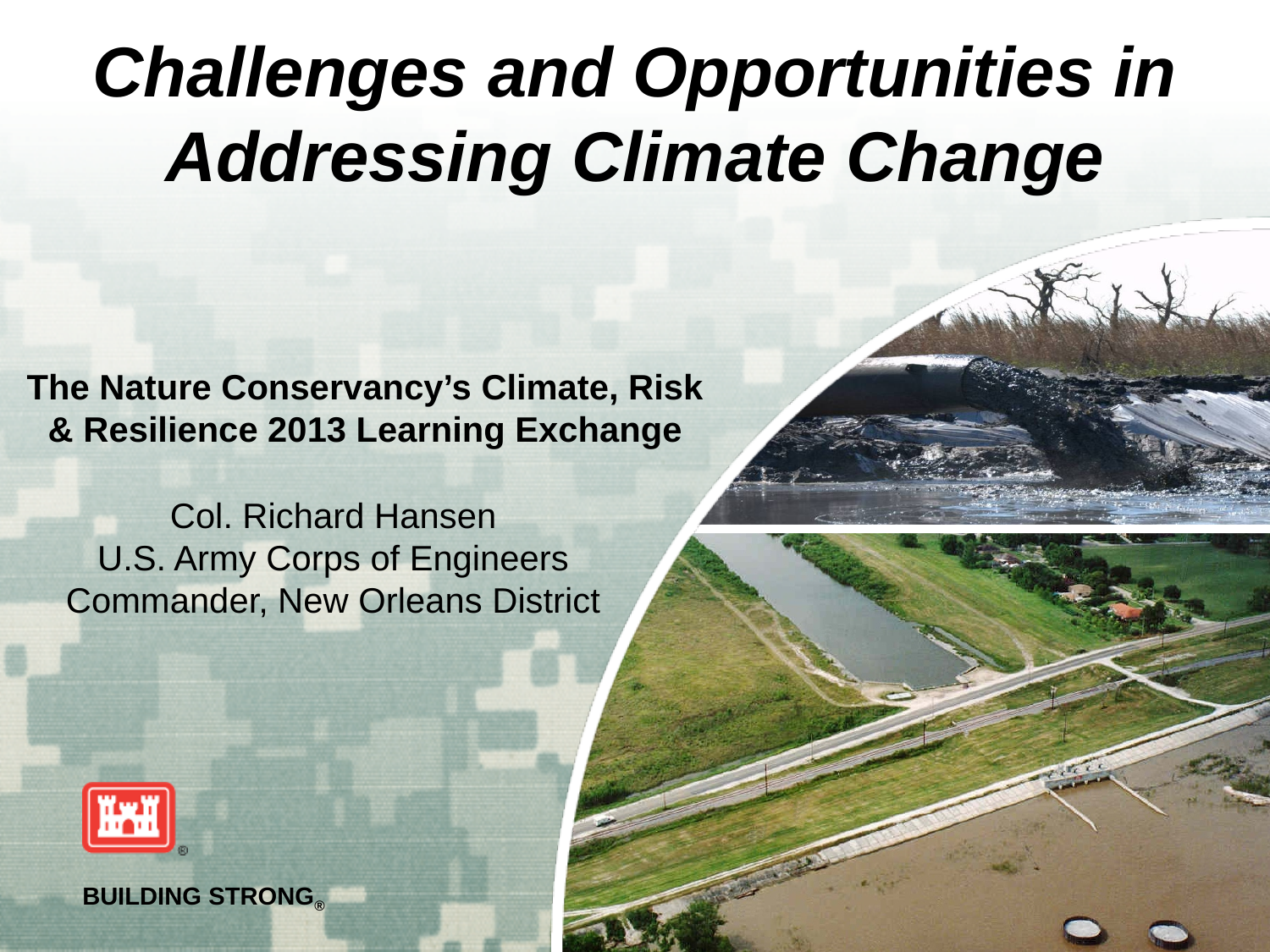

Challenges and Opportunities in Addressing Climate Change
The Nature Conservancy’s Climate, Risk & Resilience 2013 Learning Exchange
Col. Richard Hansen
U.S. Army Corps of Engineers
Commander, New Orleans District